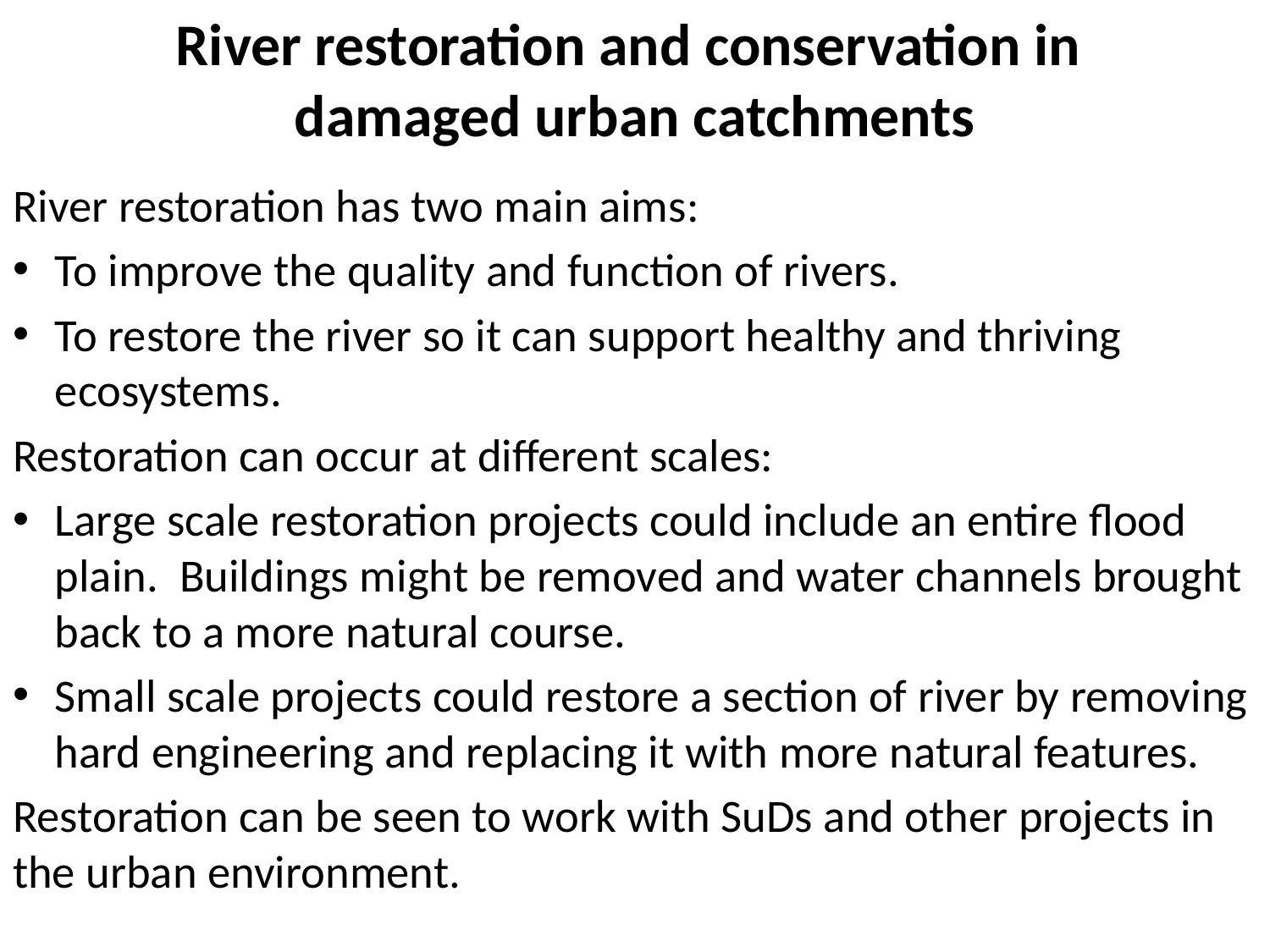

# River restoration and conservation in damaged urban catchments
River restoration has two main aims:
To improve the quality and function of rivers.
To restore the river so it can support healthy and thriving ecosystems.
Restoration can occur at different scales:
Large scale restoration projects could include an entire flood plain.  Buildings might be removed and water channels brought back to a more natural course.
Small scale projects could restore a section of river by removing hard engineering and replacing it with more natural features.
Restoration can be seen to work with SuDs and other projects in the urban environment.